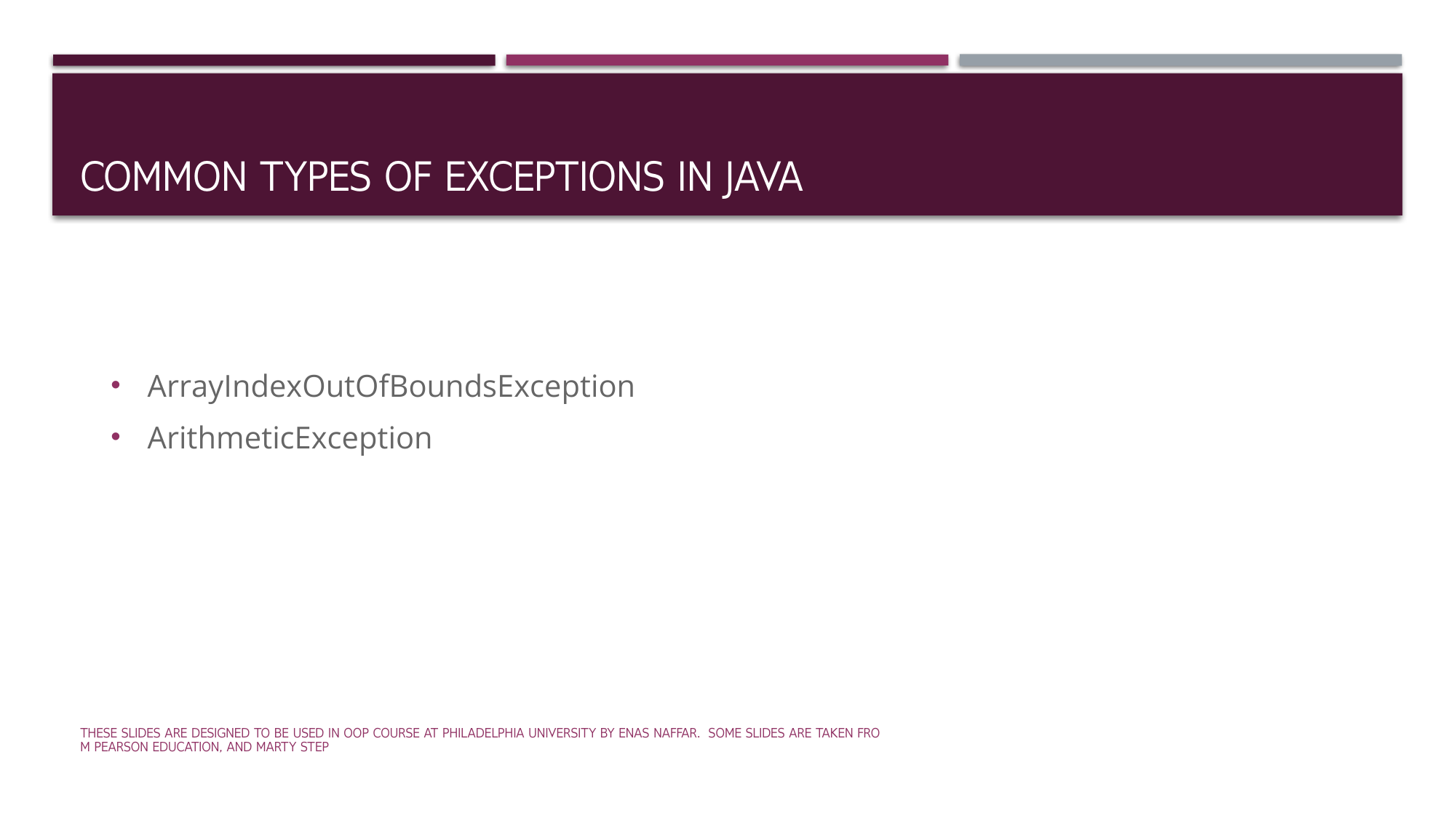

# Common types of exceptions in java

ArrayIndexOutOfBoundsException
ArithmeticException
These slides are designed to be used in OOP course at Philadelphia University by Enas Naffar.  Some slides are taken from Pearson Education, and Marty Step